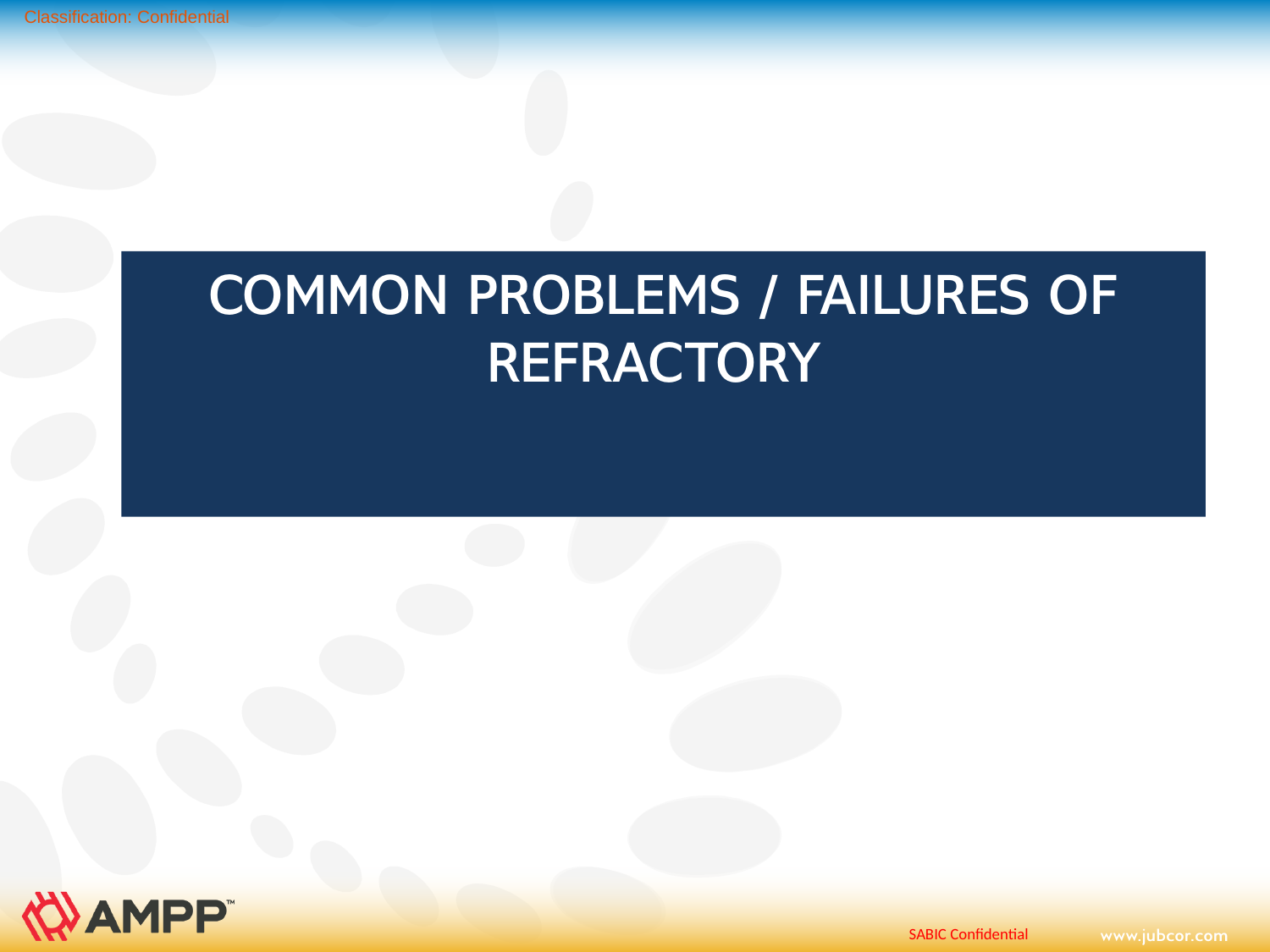

# COMMON PROBLEMS / FAILURES OF REFRACTORY
SABIC Confidential